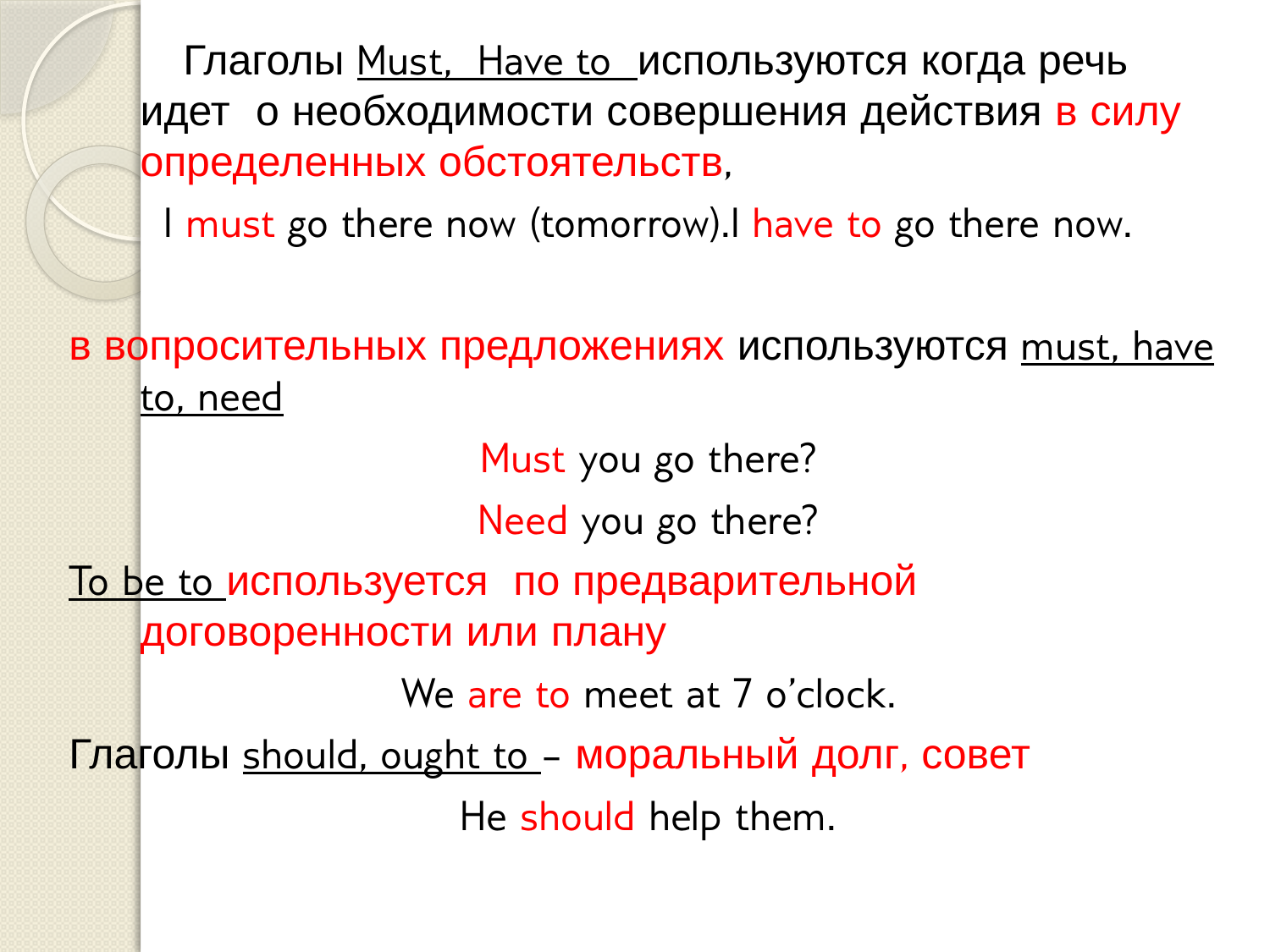

Глаголы Must,  Have to  используются когда речь идет  о необходимости совершения действия в силу определенных обстоятельств,
I must go there now (tomorrow).I have to go there now.

в вопросительных предложениях используются must, have to, need
Must you go there?
Need you go there?
To be to используется  по предварительной договоренности или плану
We are to meet at 7 o’clock.
Глаголы should, ought to – моральный долг, совет
He should help them.